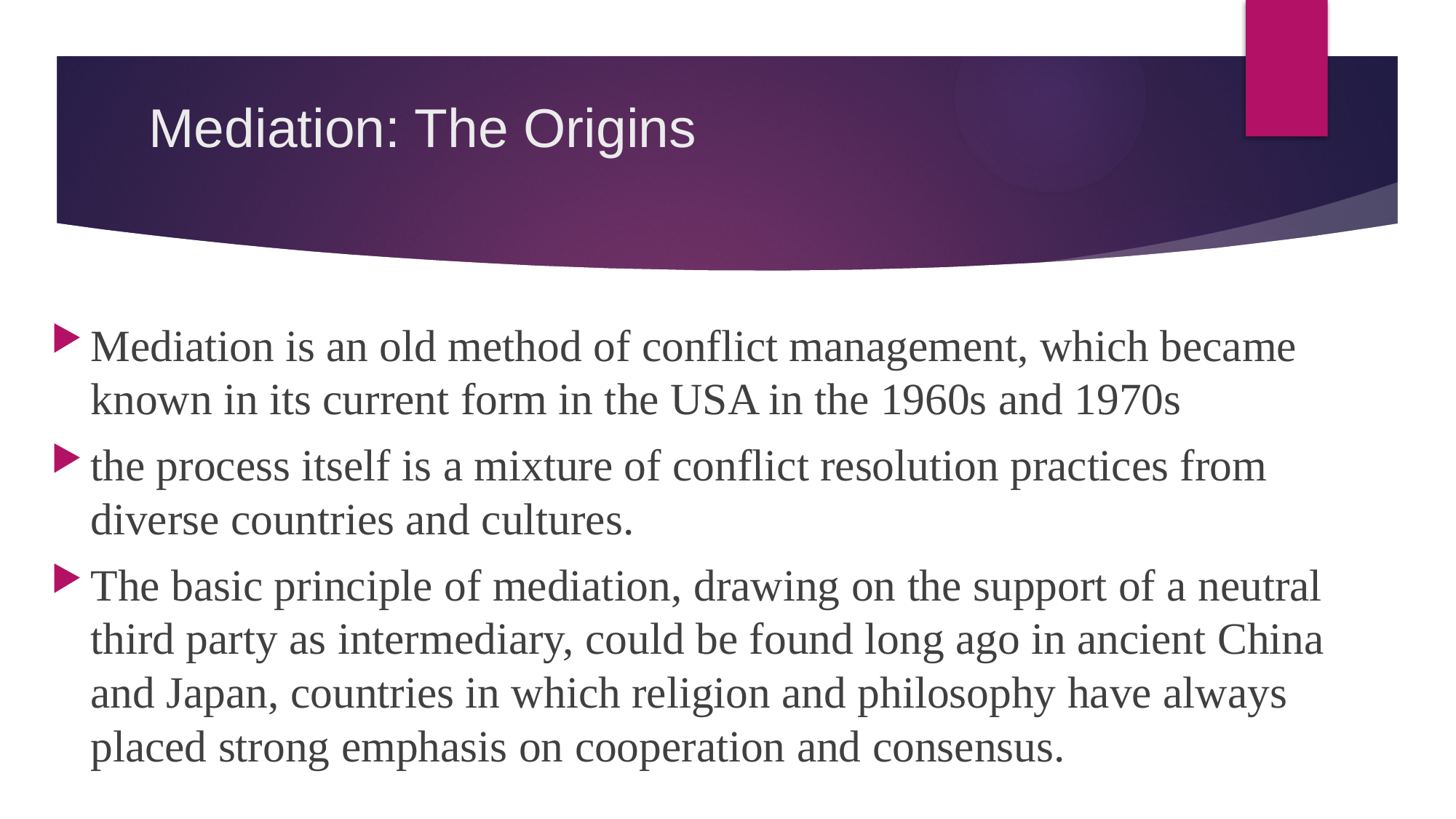

# Mediation: The Origins
Mediation is an old method of conflict management, which became known in its current form in the USA in the 1960s and 1970s
the process itself is a mixture of conflict resolution practices from diverse countries and cultures.
The basic principle of mediation, drawing on the support of a neutral third party as intermediary, could be found long ago in ancient China and Japan, countries in which religion and philosophy have always placed strong emphasis on cooperation and consensus.